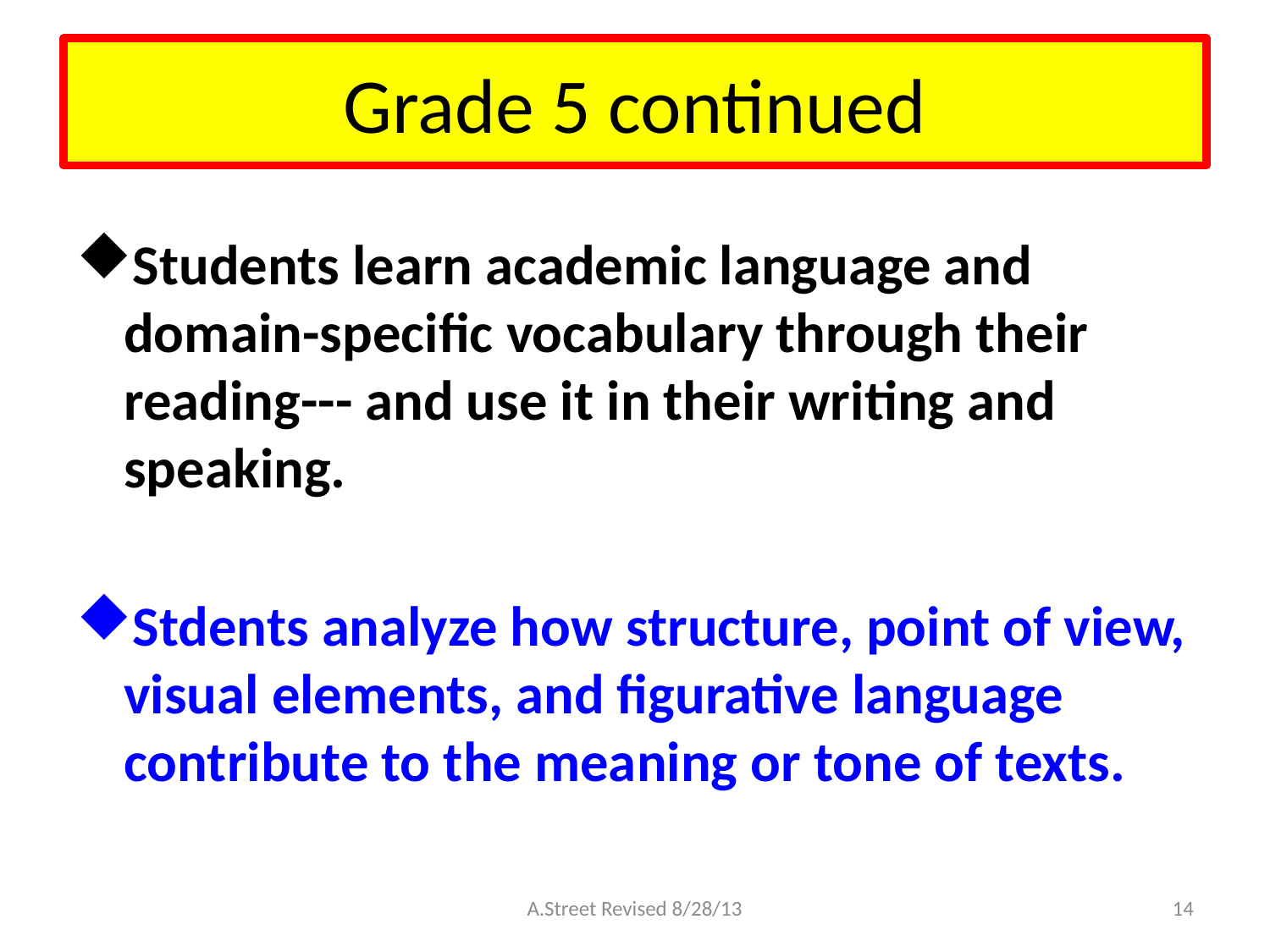

# Grade 5 continued
Students learn academic language and domain-specific vocabulary through their reading--- and use it in their writing and speaking.

Stdents analyze how structure, point of view, visual elements, and figurative language contribute to the meaning or tone of texts.

A.Street Revised 8/28/13
14